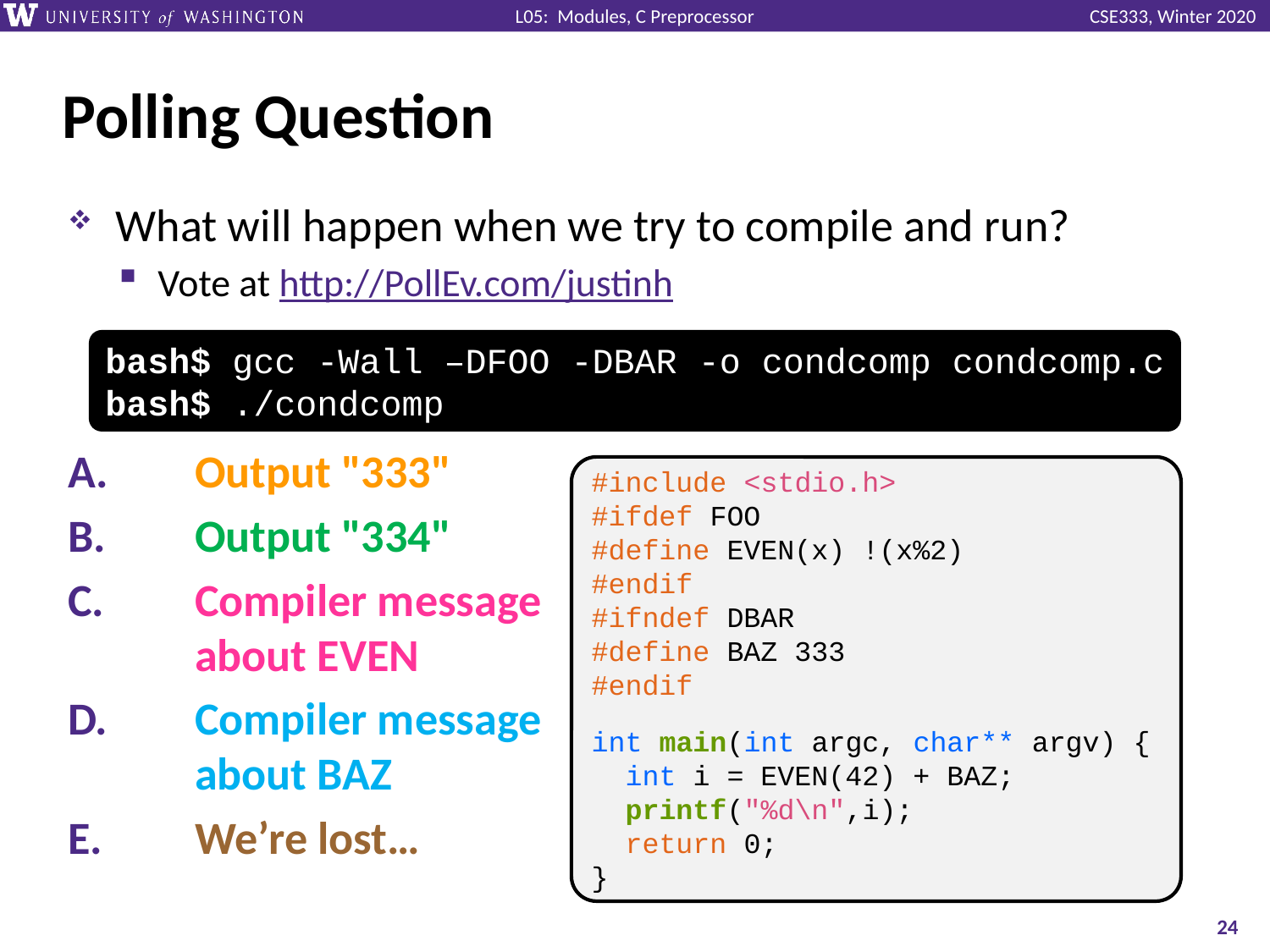

# Polling Question
What will happen when we try to compile and run?
Vote at http://PollEv.com/justinh

A.	Output "333"
B.	Output "334"
C.	Compiler message
	about EVEN
D.	Compiler message
	about BAZ
E.	We’re lost…

bash$ gcc -Wall –DFOO -DBAR -o condcomp condcomp.c
bash$ ./condcomp
#include <stdio.h>
#ifdef FOO
#define EVEN(x) !(x%2)
#endif
#ifndef DBAR
#define BAZ 333
#endif

int main(int argc, char** argv) {
  int i = EVEN(42) + BAZ;
  printf("%d\n",i);
  return 0;
}
24